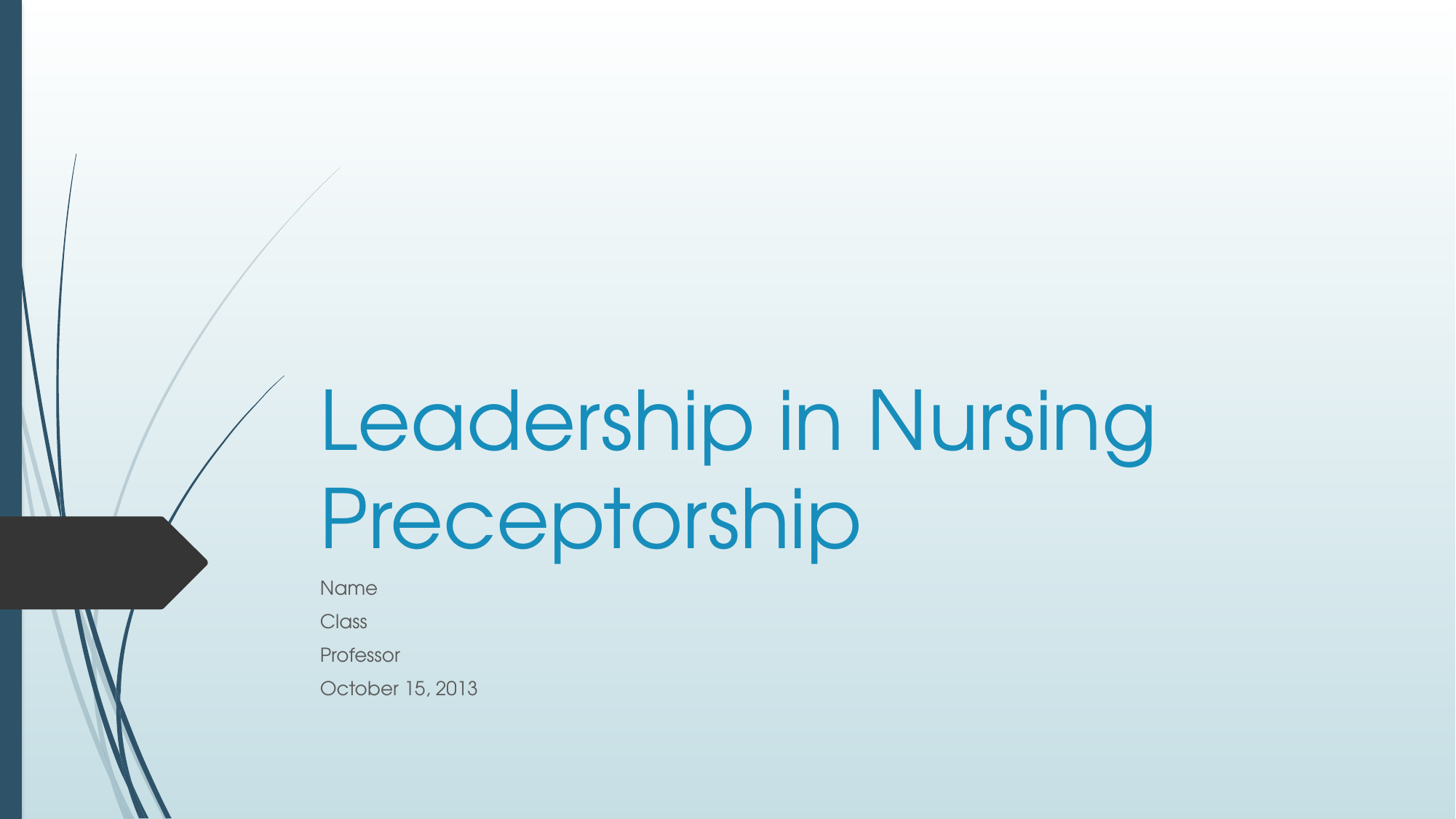

# Leadership in Nursing Preceptorship
Name
Class
Professor
October 15, 2013